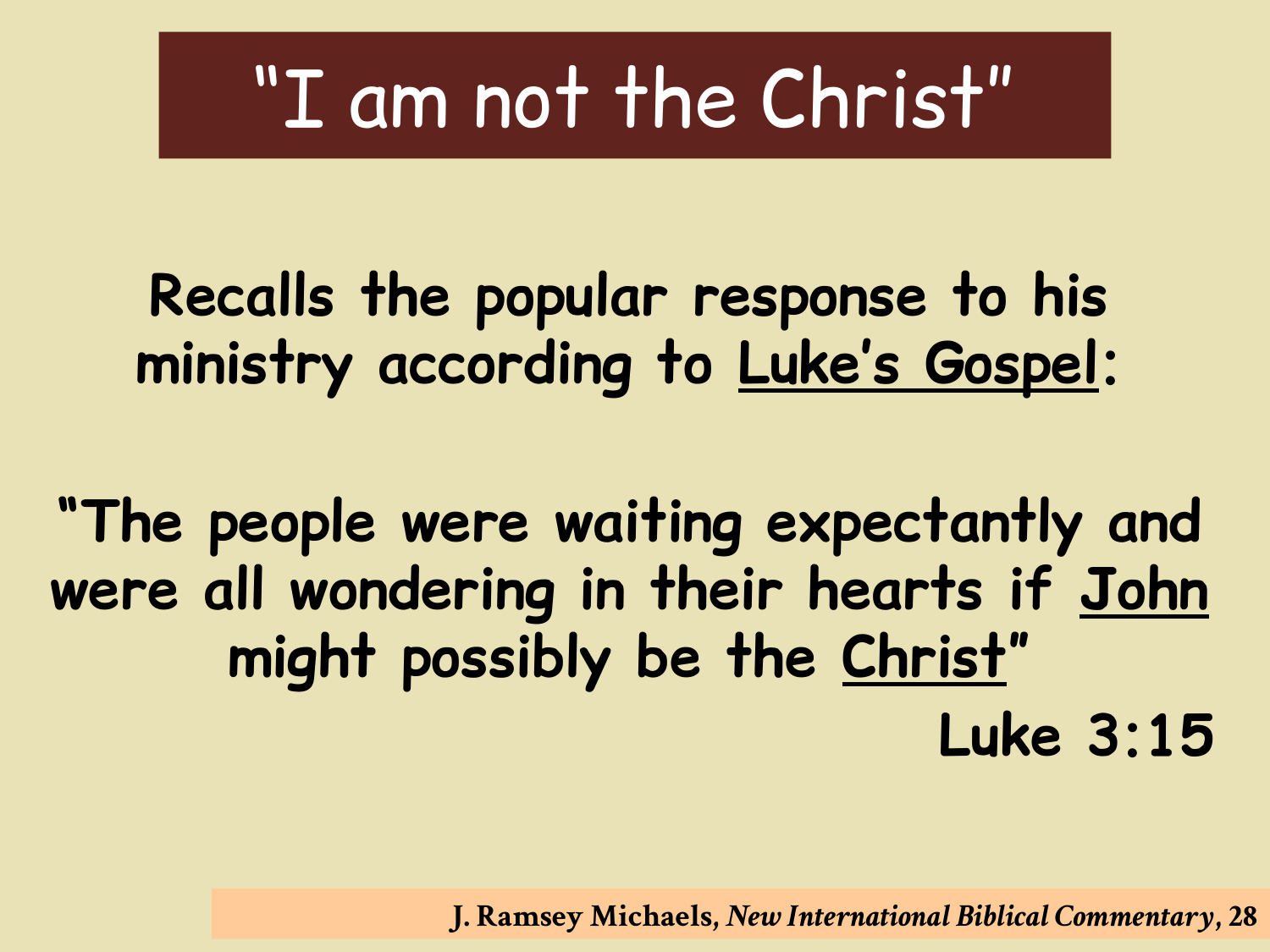

# “I am not the Christ”
Recalls the popular response to his ministry according to Luke’s Gospel:

“The people were waiting expectantly and were all wondering in their hearts if John might possibly be the Christ”
Luke 3:15
J. Ramsey Michaels, New International Biblical Commentary, 28